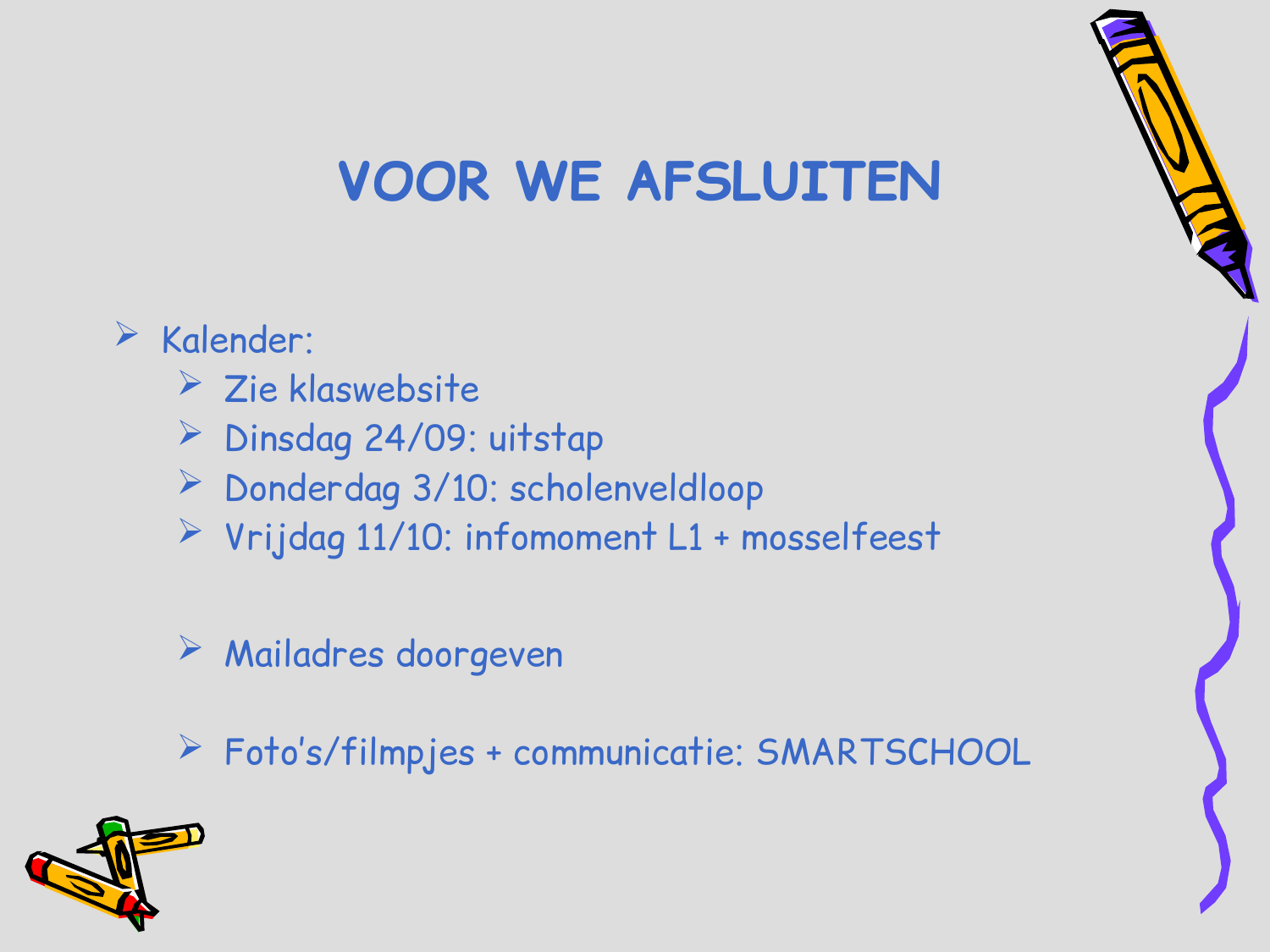

Voor we afsluiten

Kalender:
Zie klaswebsite
Dinsdag 24/09: uitstap
Donderdag 3/10: scholenveldloop
Vrijdag 11/10: infomoment L1 + mosselfeest

Mailadres doorgeven

Foto’s/filmpjes + communicatie: SMARTSCHOOL

#